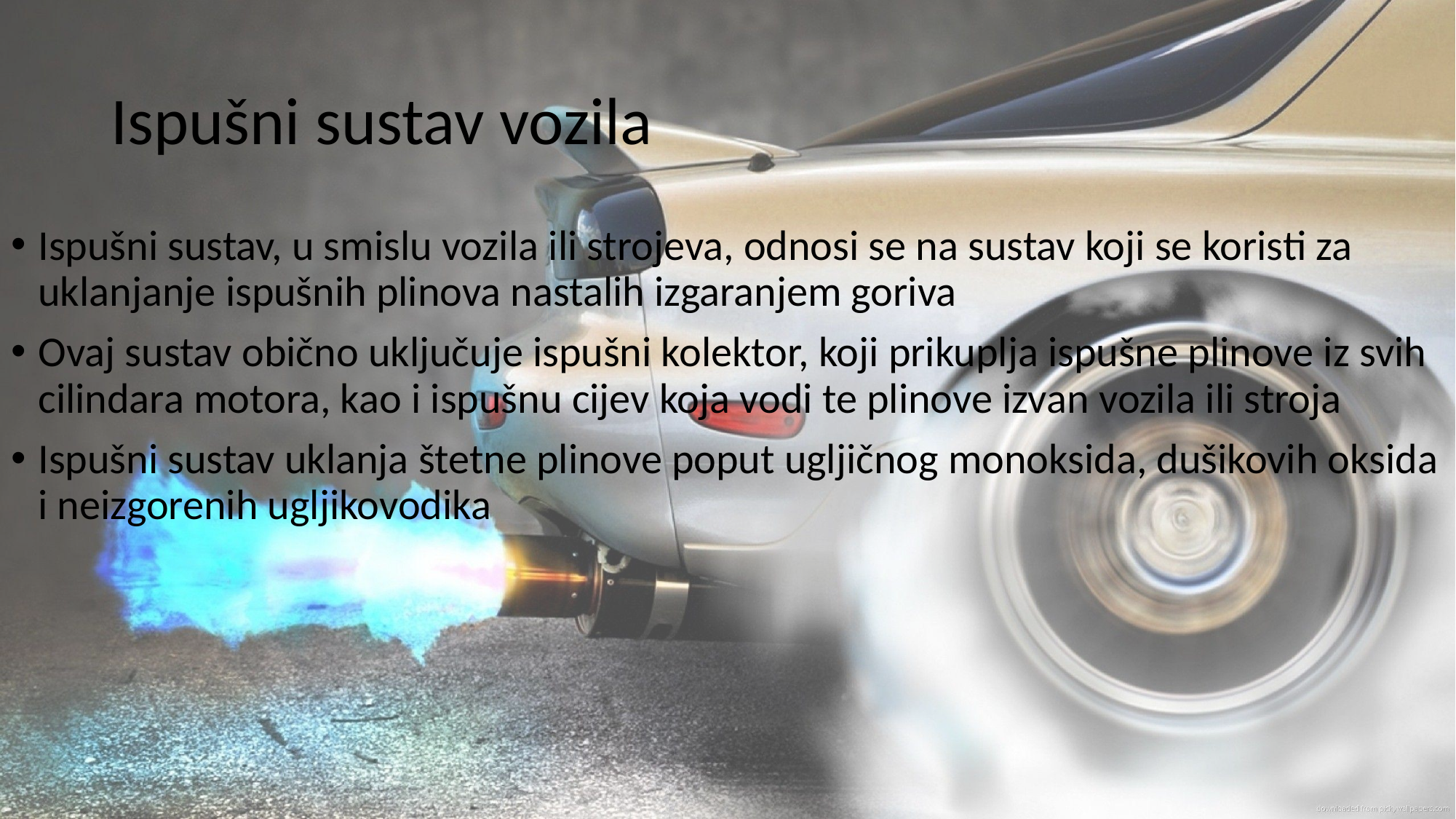

# Ispušni sustav vozila
Ispušni sustav, u smislu vozila ili strojeva, odnosi se na sustav koji se koristi za uklanjanje ispušnih plinova nastalih izgaranjem goriva
Ovaj sustav obično uključuje ispušni kolektor, koji prikuplja ispušne plinove iz svih cilindara motora, kao i ispušnu cijev koja vodi te plinove izvan vozila ili stroja
Ispušni sustav uklanja štetne plinove poput ugljičnog monoksida, dušikovih oksida i neizgorenih ugljikovodika